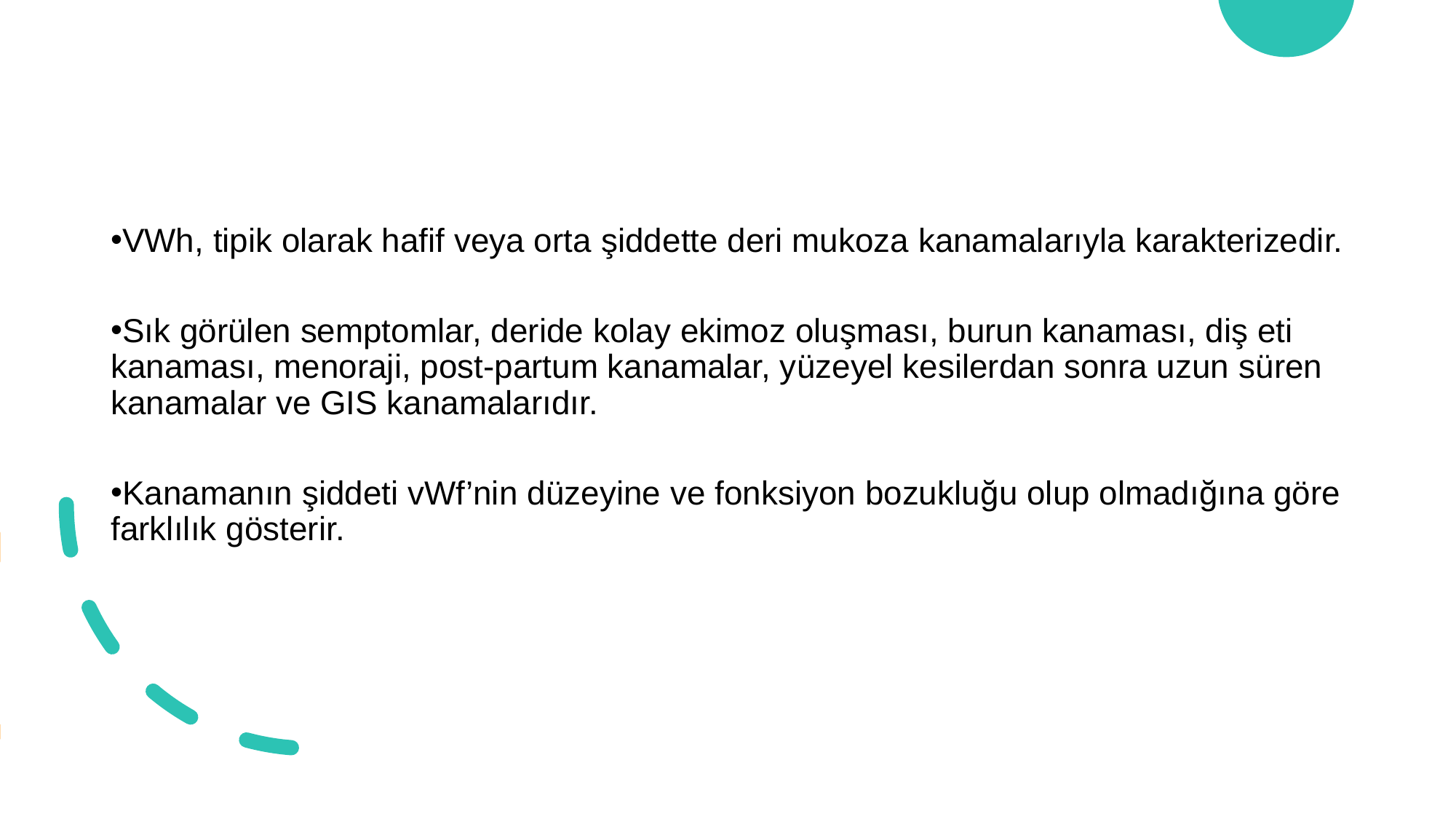

VWh, tipik olarak hafif veya orta şiddette deri mukoza kanamalarıyla karakterizedir.

Sık görülen semptomlar, deride kolay ekimoz oluşması, burun kanaması, diş eti kanaması, menoraji, post-partum kanamalar, yüzeyel kesilerdan sonra uzun süren kanamalar ve GIS kanamalarıdır.

Kanamanın şiddeti vWf’nin düzeyine ve fonksiyon bozukluğu olup olmadığına göre farklılık gösterir.